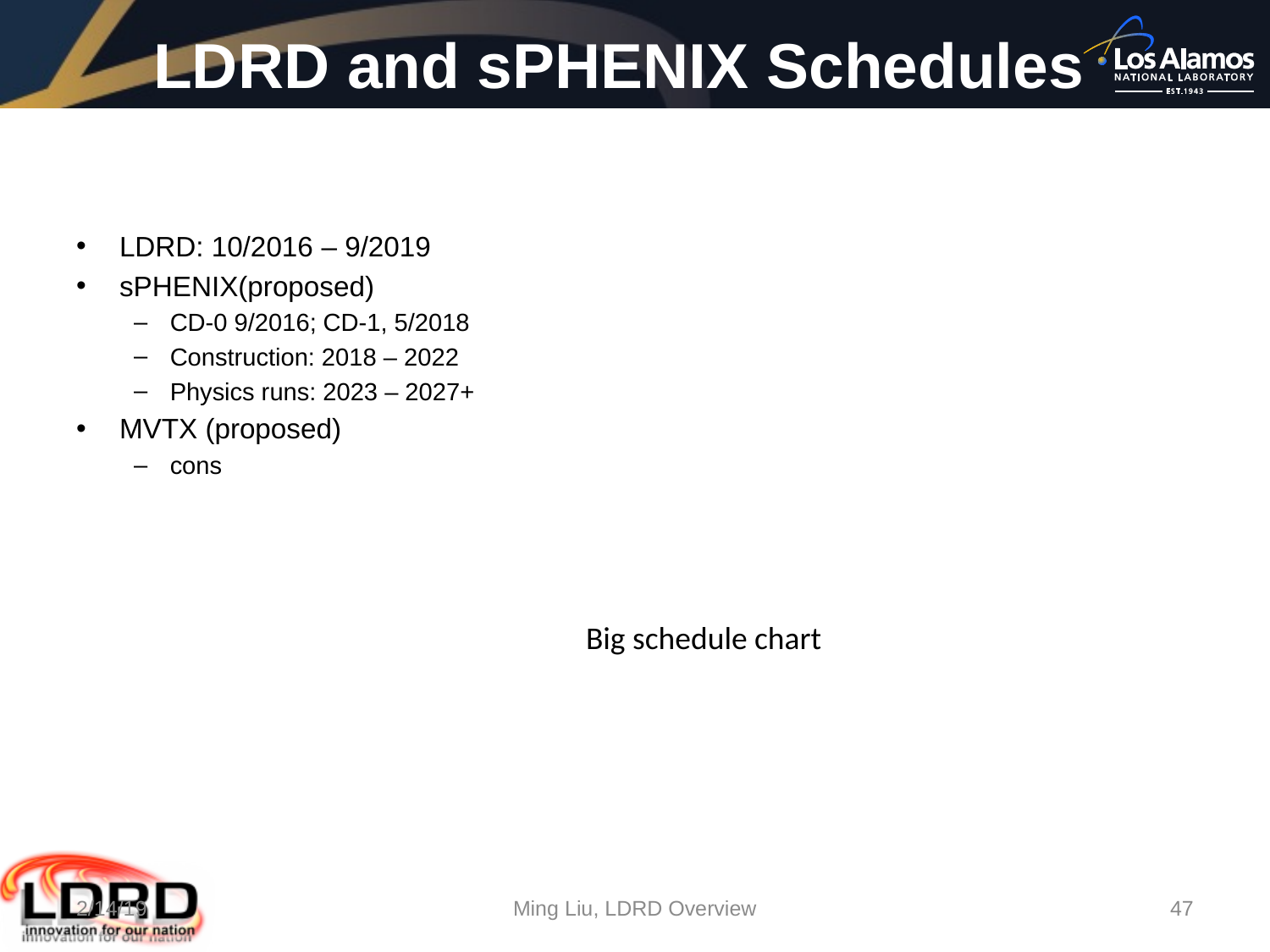

# LDRD and sPHENIX Schedules
LDRD: 10/2016 – 9/2019
sPHENIX(proposed)
CD-0 9/2016; CD-1, 5/2018
Construction: 2018 – 2022
Physics runs: 2023 – 2027+
MVTX (proposed)
cons
Big schedule chart
2/14/19
Ming Liu, LDRD Overview
47